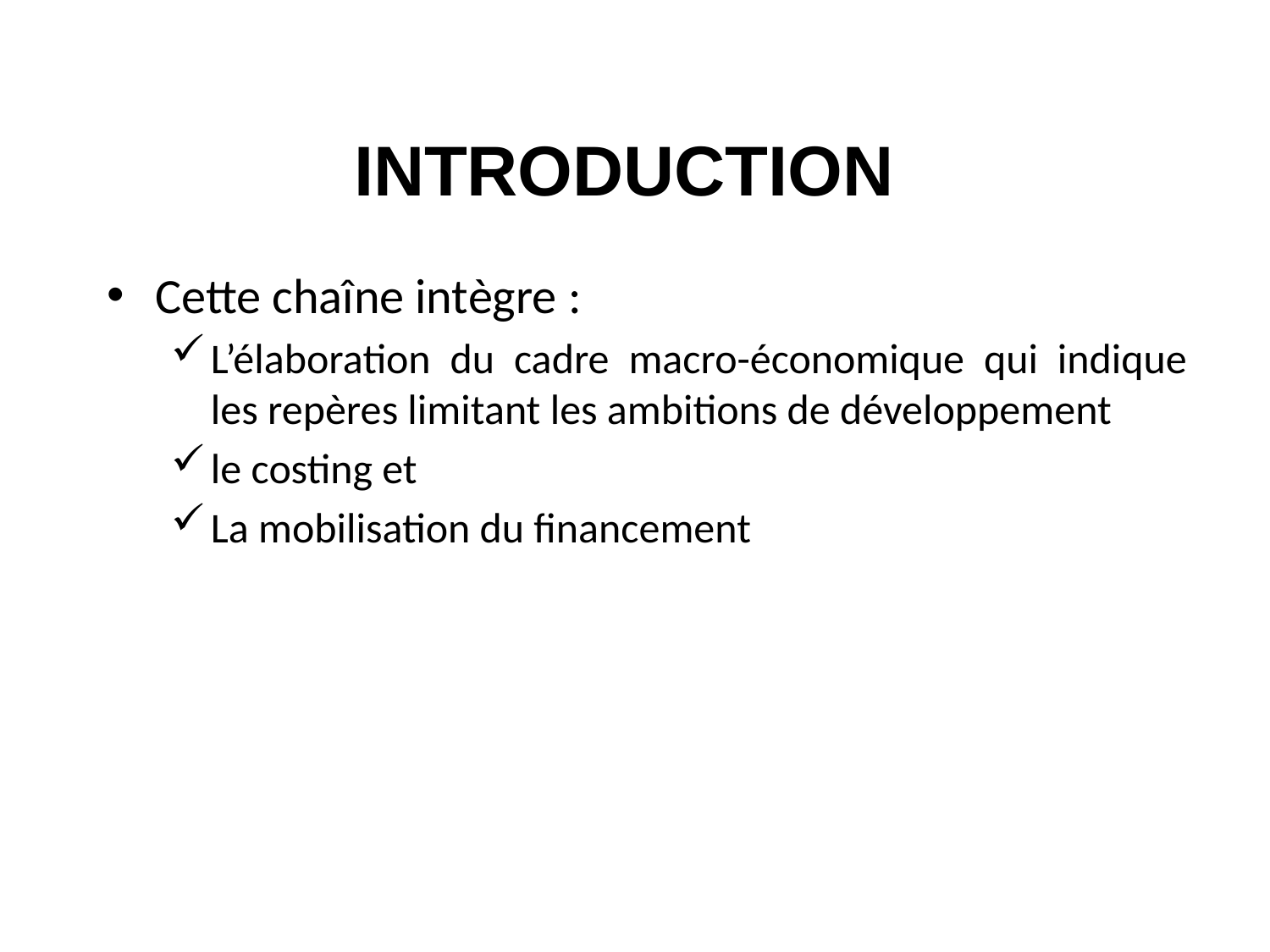

# INTRODUCTION
Cette chaîne intègre :
L’élaboration du cadre macro-économique qui indique les repères limitant les ambitions de développement
le costing et
La mobilisation du financement